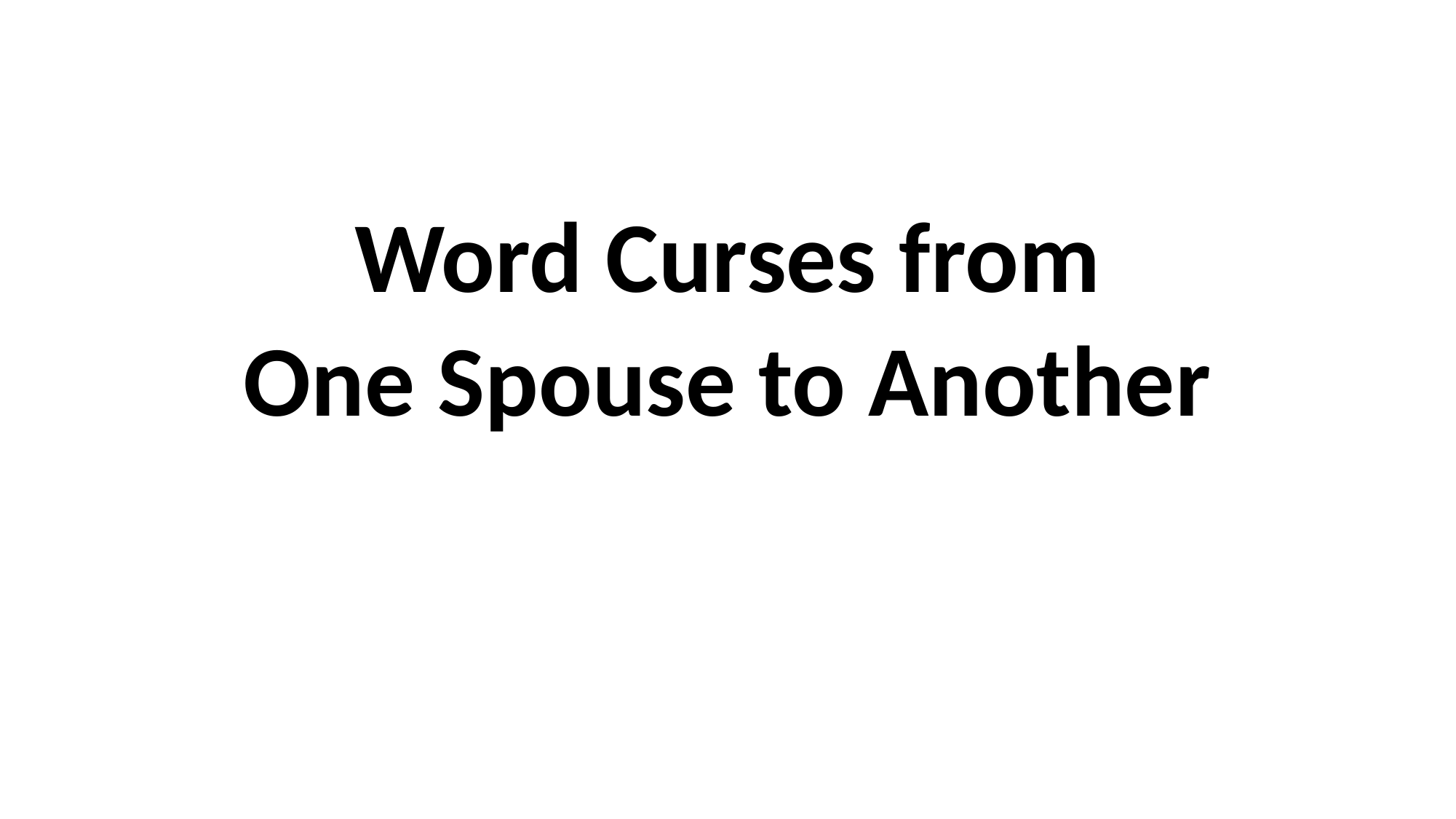

Word Curses from
One Spouse to Another